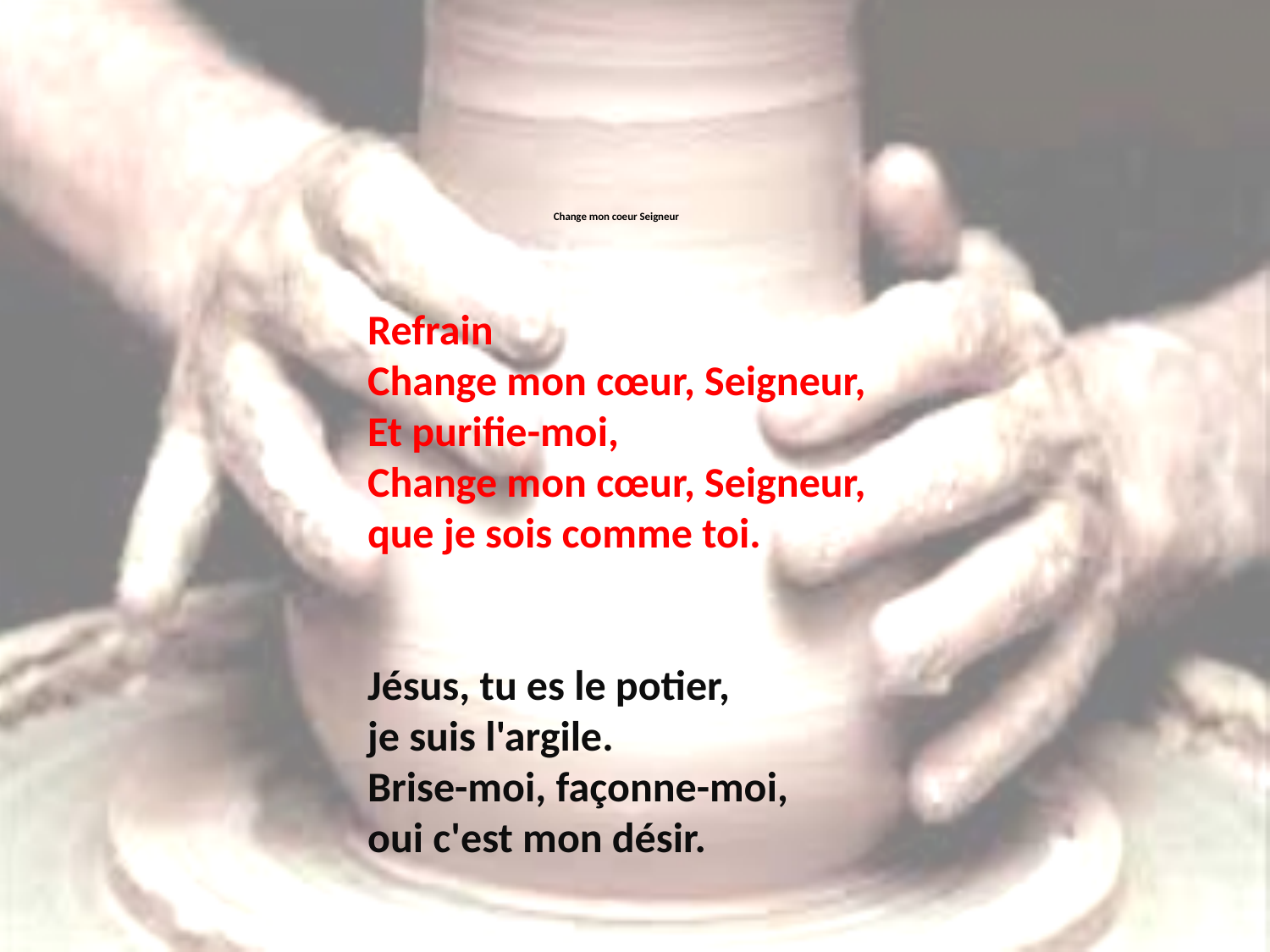

# Change mon coeur Seigneur
Refrain
Change mon cœur, Seigneur,
Et purifie-moi,
Change mon cœur, Seigneur,
que je sois comme toi.
Jésus, tu es le potier,
je suis l'argile.
Brise-moi, façonne-moi,
oui c'est mon désir.